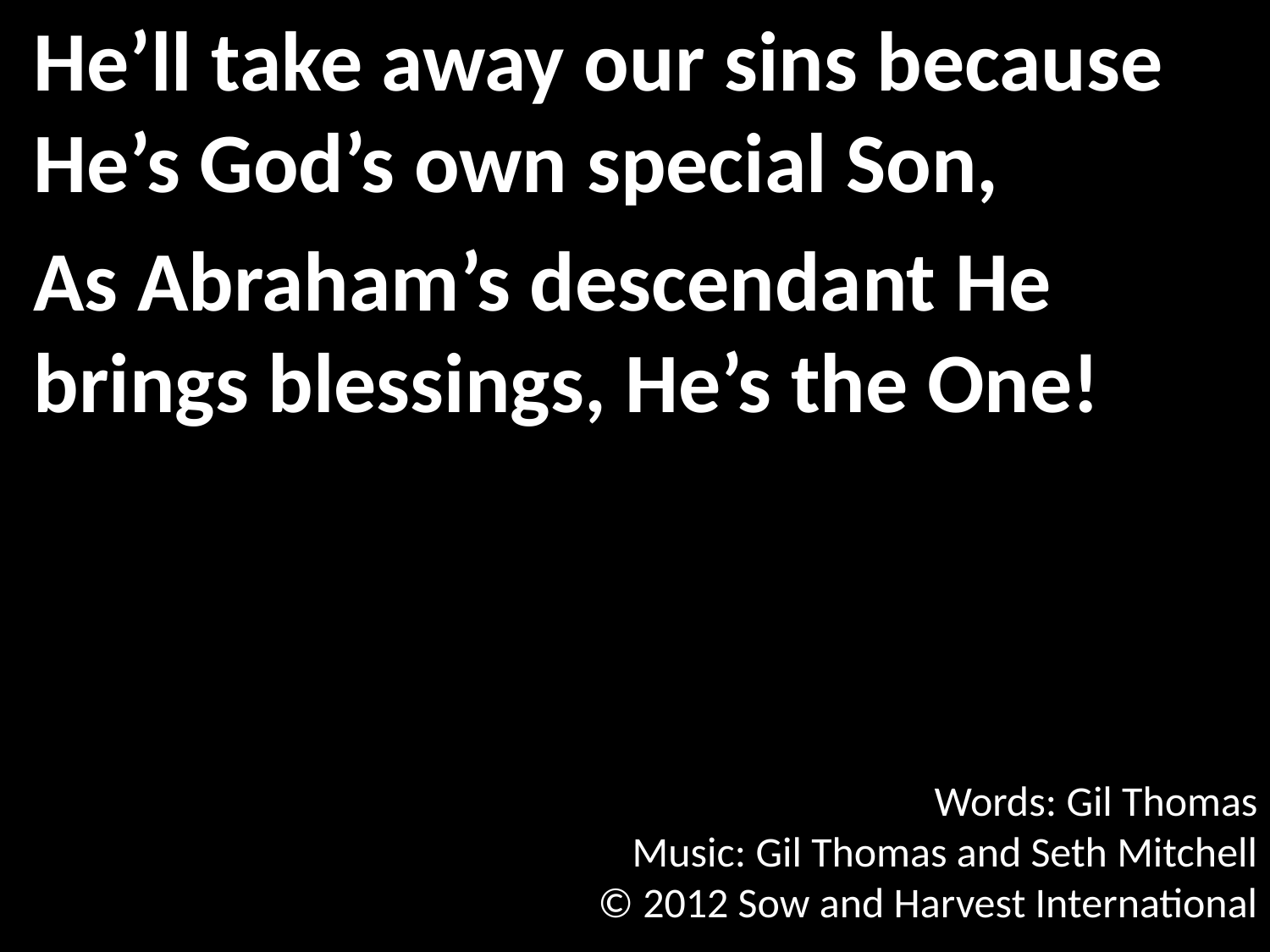

He’ll take away our sins because He’s God’s own special Son,
As Abraham’s descendant He brings blessings, He’s the One!
Words: Gil Thomas
Music: Gil Thomas and Seth Mitchell
© 2012 Sow and Harvest International